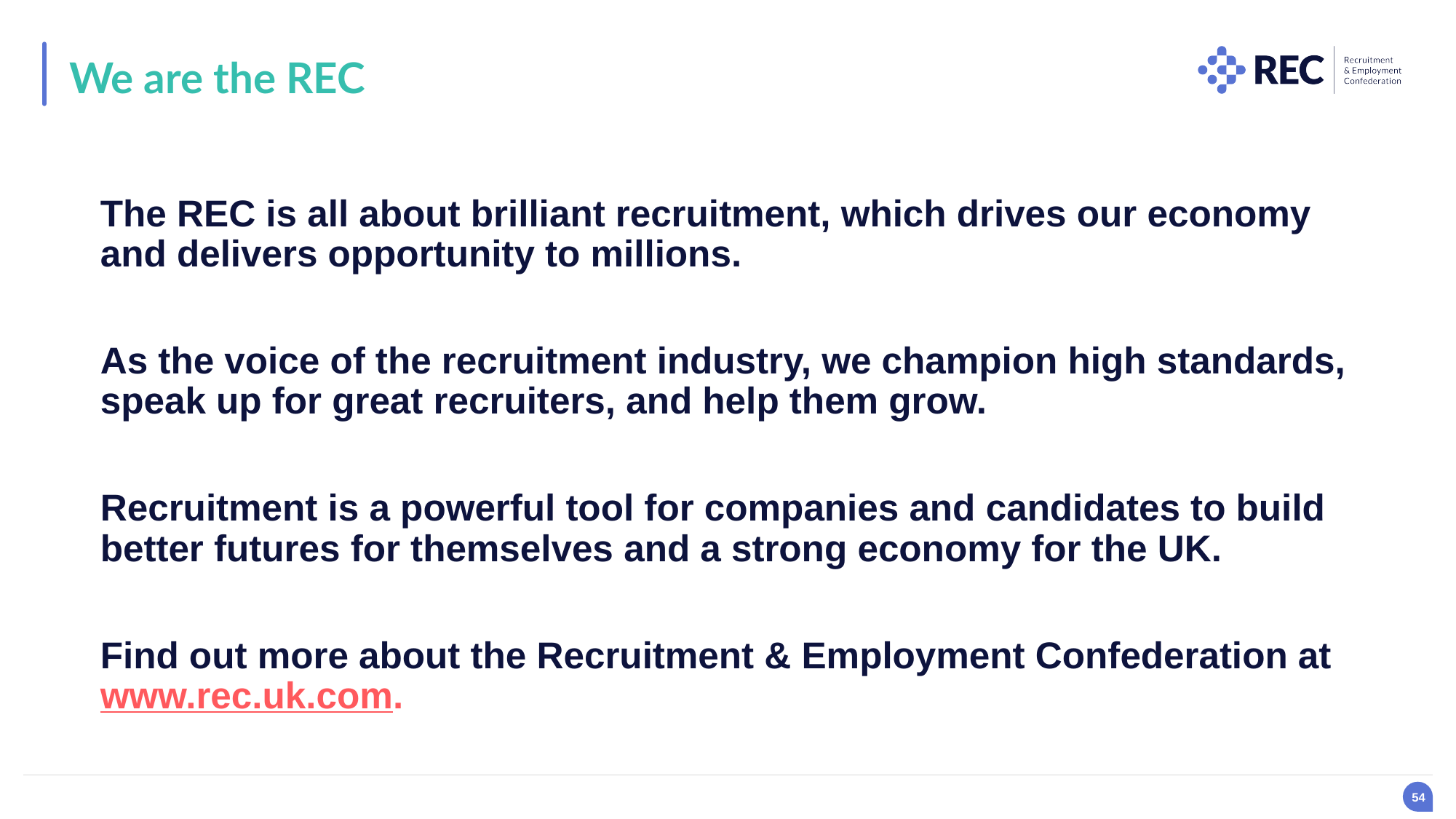

We are the REC
The REC is all about brilliant recruitment, which drives our economy and delivers opportunity to millions.

As the voice of the recruitment industry, we champion high standards, speak up for great recruiters, and help them grow.

Recruitment is a powerful tool for companies and candidates to build better futures for themselves and a strong economy for the UK.

Find out more about the Recruitment & Employment Confederation at www.rec.uk.com.